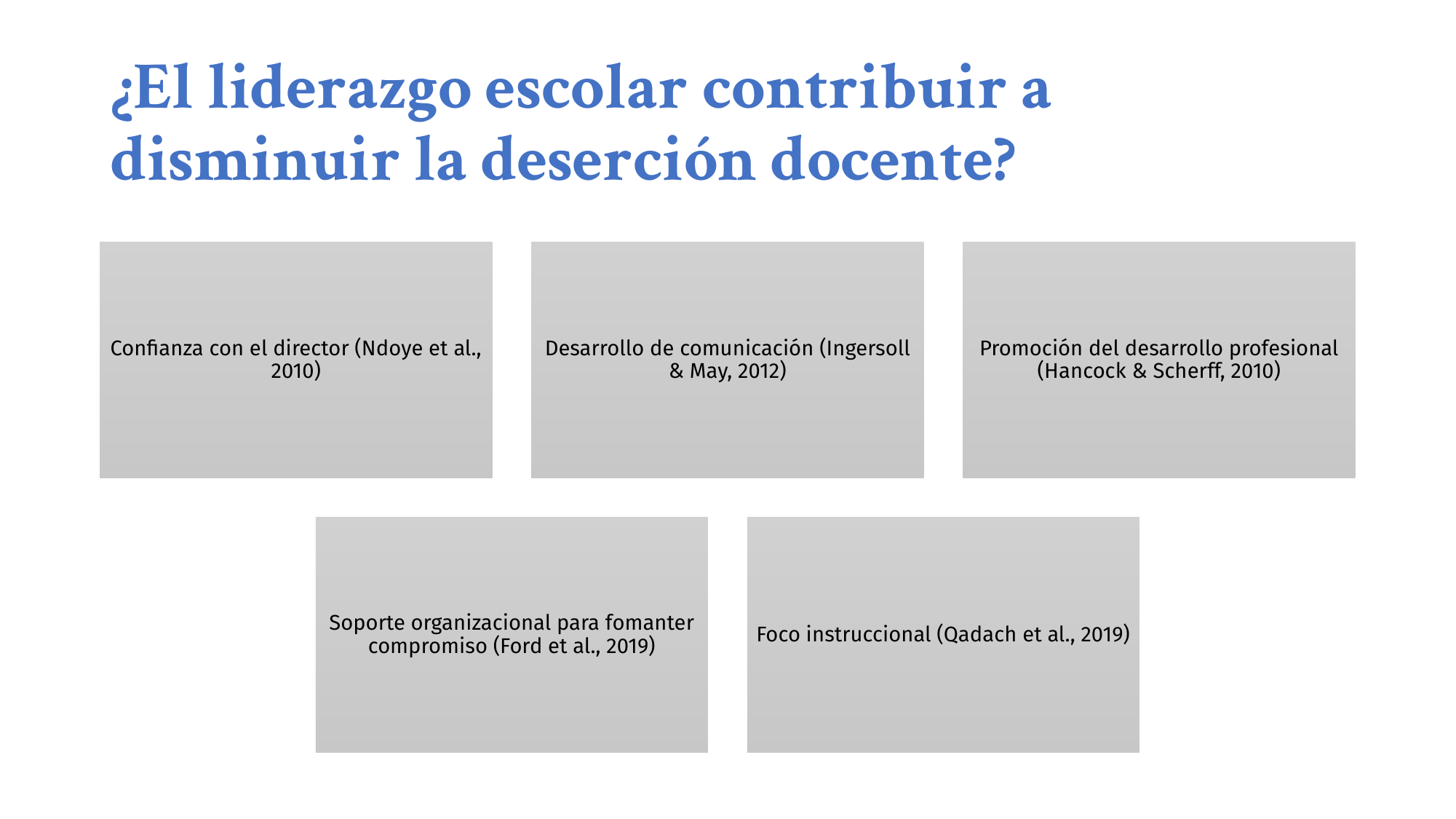

# ¿El liderazgo escolar contribuir a disminuir la deserción docente?
Confianza con el director (Ndoye et al., 2010)
Desarrollo de comunicación (Ingersoll & May, 2012)
Promoción del desarrollo profesional (Hancock & Scherff, 2010)
Soporte organizacional para fomanter compromiso (Ford et al., 2019)
Foco instruccional (Qadach et al., 2019)